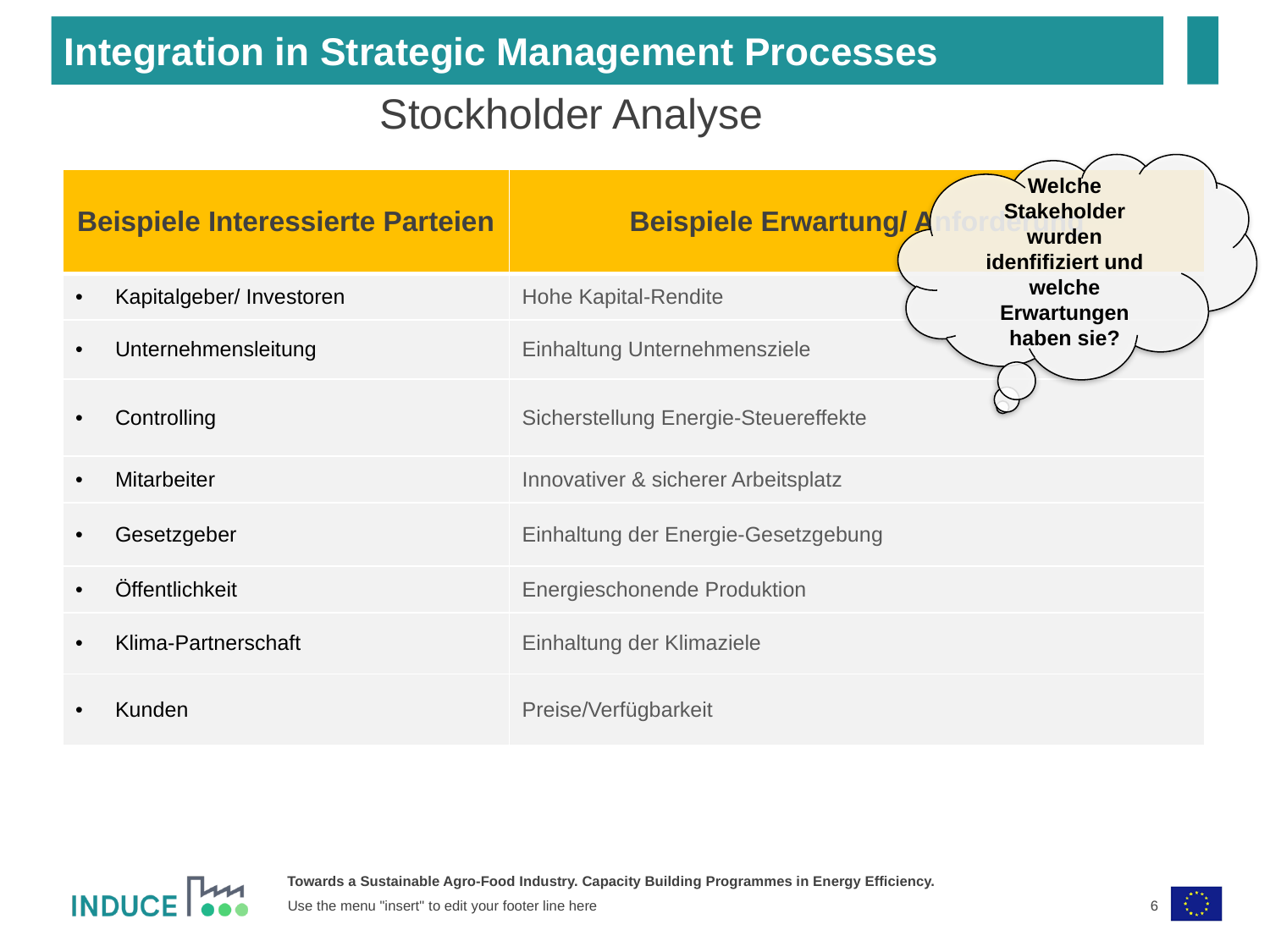

Integration in Strategic Management Processes
Stockholder Analyse
Welche Stakeholder wurden idenfifiziert und welche Erwartungen haben sie?
| Beispiele Interessierte Parteien | Beispiele Erwartung/ Anforderung |
| --- | --- |
| Kapitalgeber/ Investoren | Hohe Kapital-Rendite |
| Unternehmensleitung | Einhaltung Unternehmensziele |
| Controlling | Sicherstellung Energie-Steuereffekte |
| Mitarbeiter | Innovativer & sicherer Arbeitsplatz |
| Gesetzgeber | Einhaltung der Energie-Gesetzgebung |
| Öffentlichkeit | Energieschonende Produktion |
| Klima-Partnerschaft | Einhaltung der Klimaziele |
| Kunden | Preise/Verfügbarkeit |
6
Use the menu "insert" to edit your footer line here